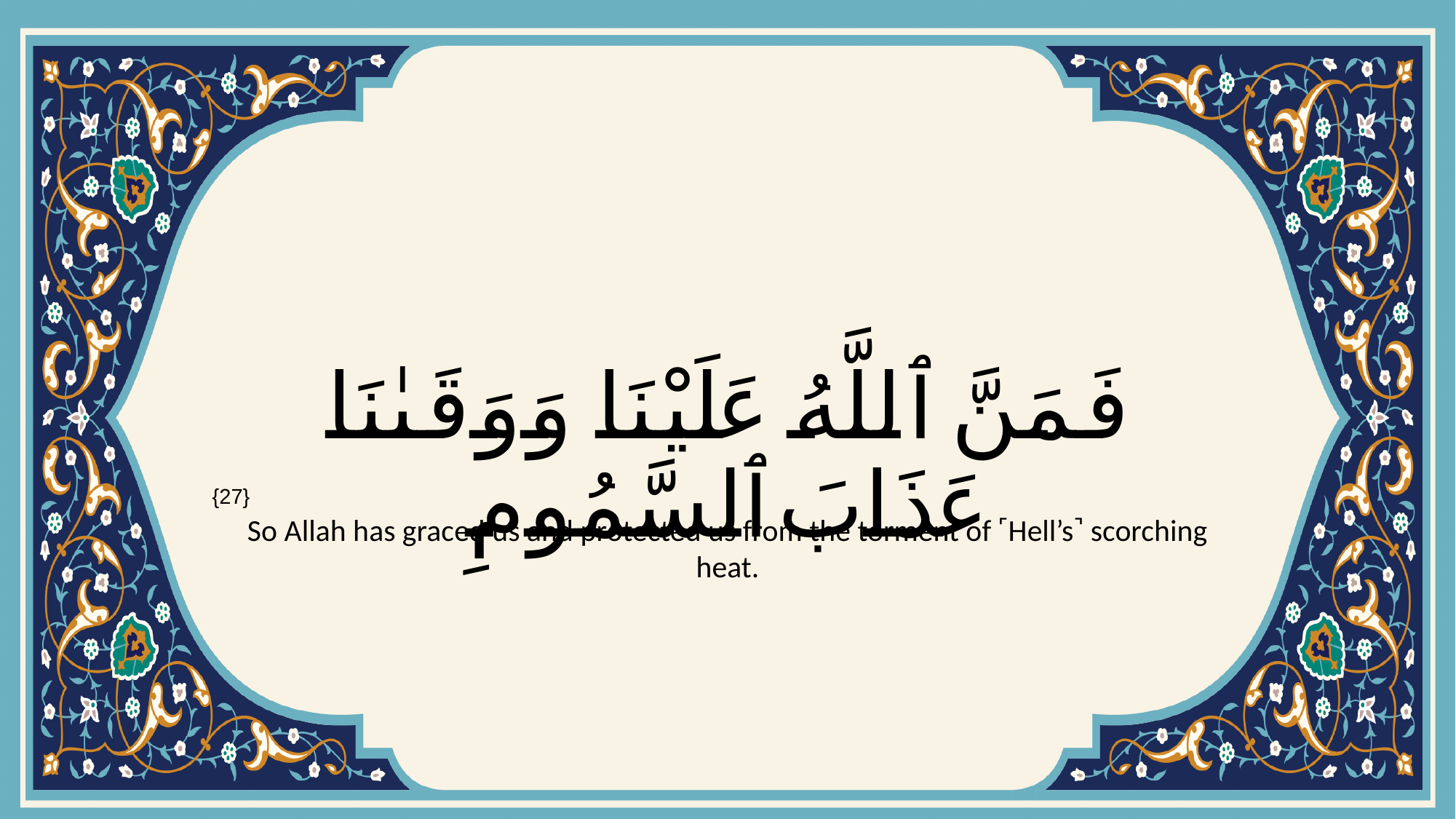

# فَمَنَّ ٱللَّهُ عَلَيْنَا وَوَقَىٰنَا عَذَابَ ٱلسَّمُومِ
{27}
So Allah has graced us and protected us from the torment of ˹Hell’s˺ scorching heat.